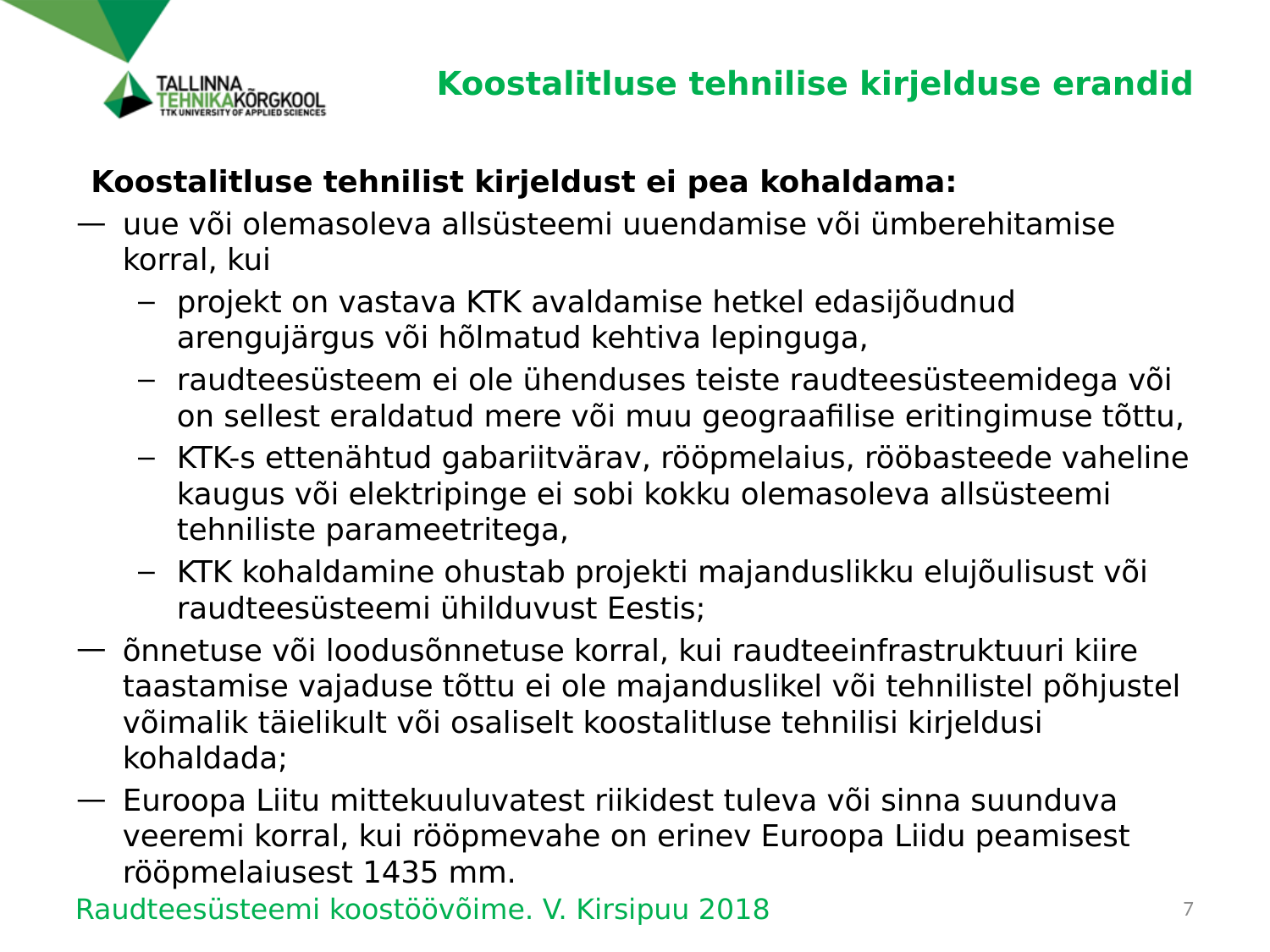

# Koostalitluse tehnilise kirjelduse erandid
Koostalitluse tehnilist kirjeldust ei pea kohaldama:
uue või olemasoleva allsüsteemi uuendamise või ümberehitamise korral, kui
projekt on vastava KTK avaldamise hetkel edasijõudnud arengujärgus või hõlmatud kehtiva lepinguga,
raudteesüsteem ei ole ühenduses teiste raudteesüsteemidega või on sellest eraldatud mere või muu geograafilise eritingimuse tõttu,
KTK-s ettenähtud gabariitvärav, rööpmelaius, rööbasteede vaheline kaugus või elektripinge ei sobi kokku olemasoleva allsüsteemi tehniliste parameetritega,
KTK kohaldamine ohustab projekti majanduslikku elujõulisust või raudteesüsteemi ühilduvust Eestis;
õnnetuse või loodusõnnetuse korral, kui raudteeinfrastruktuuri kiire taastamise vajaduse tõttu ei ole majanduslikel või tehnilistel põhjustel võimalik täielikult või osaliselt koostalitluse tehnilisi kirjeldusi kohaldada;
Euroopa Liitu mittekuuluvatest riikidest tuleva või sinna suunduva veeremi korral, kui rööpmevahe on erinev Euroopa Liidu peamisest rööpmelaiusest 1435 mm.
Raudteesüsteemi koostöövõime. V. Kirsipuu 2018
7